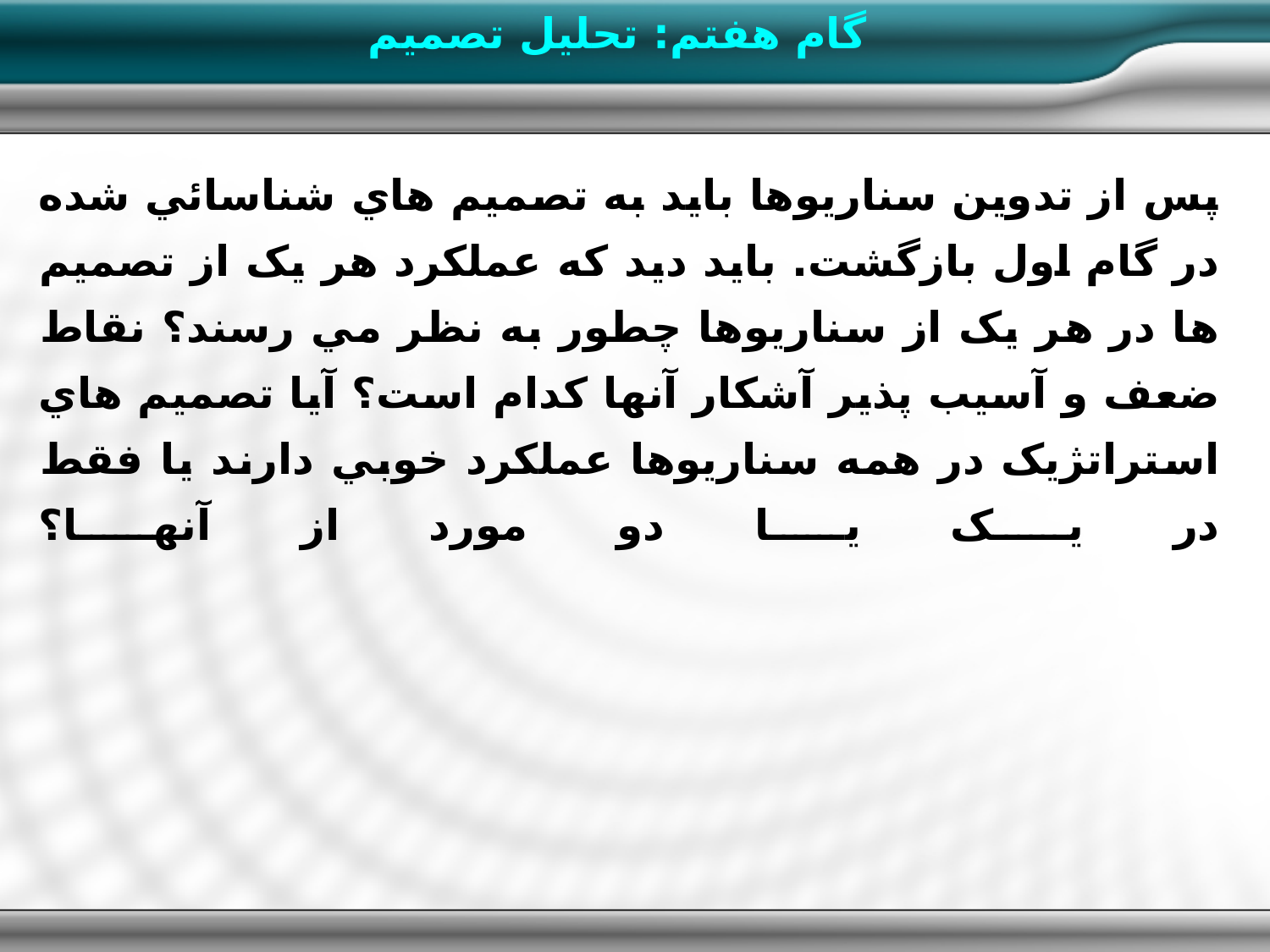

گام هفتم: تحليل تصميم

پس از تدوين سناريوها بايد به تصميم هاي شناسائي شده در گام اول بازگشت. بايد ديد که عملكرد هر يک از تصميم ها در هر يک از سناريوها چطور به نظر مي رسند؟ نقاط ضعف و آسيب پذير آشکار آنها کدام است؟ آيا تصميم هاي استراتژيک در همه سناريوها عملکرد خوبي دارند يا فقط در يک يا دو مورد از آنها؟